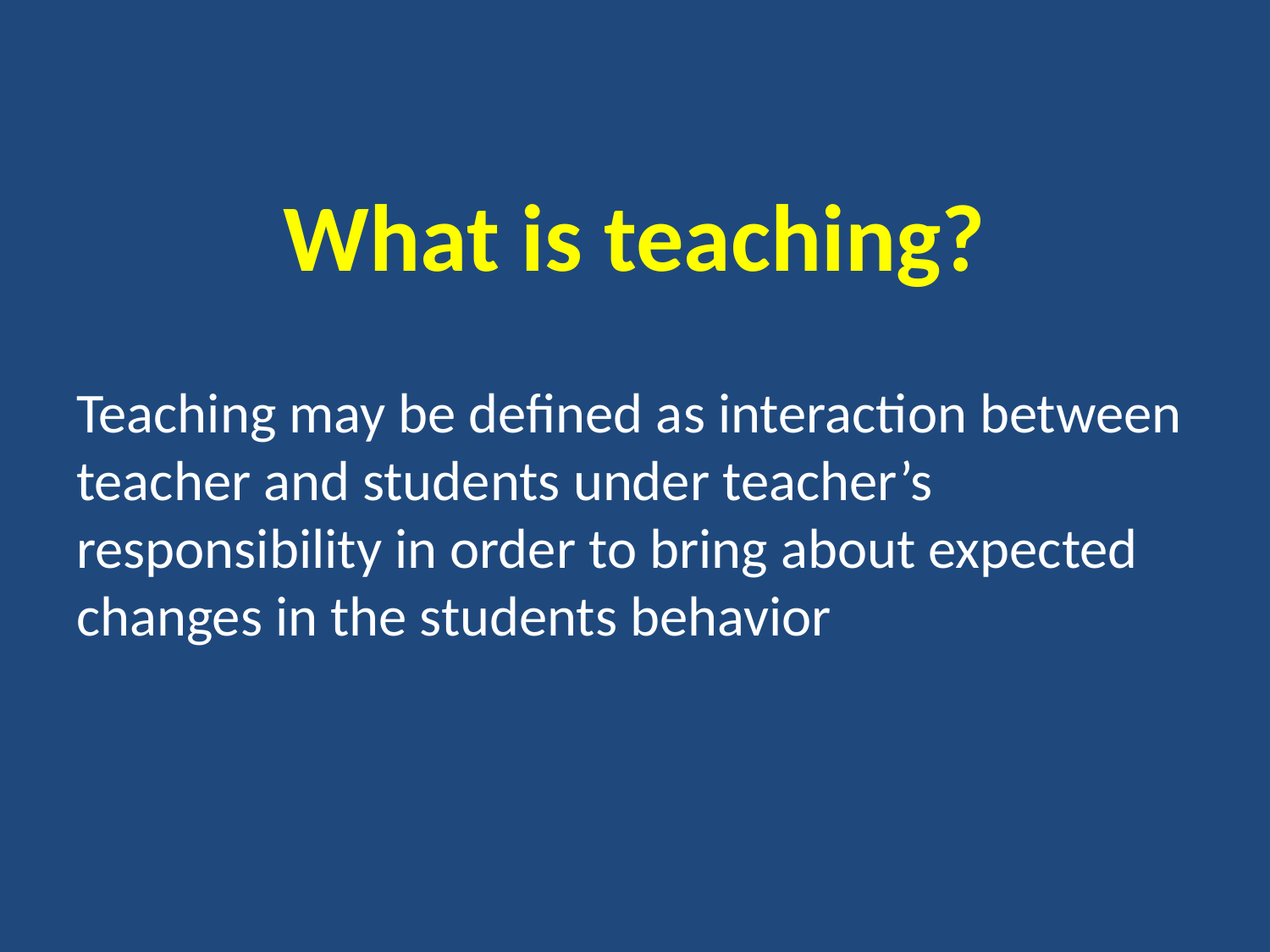

# What is teaching?
Teaching may be defined as interaction between teacher and students under teacher’s responsibility in order to bring about expected changes in the students behavior